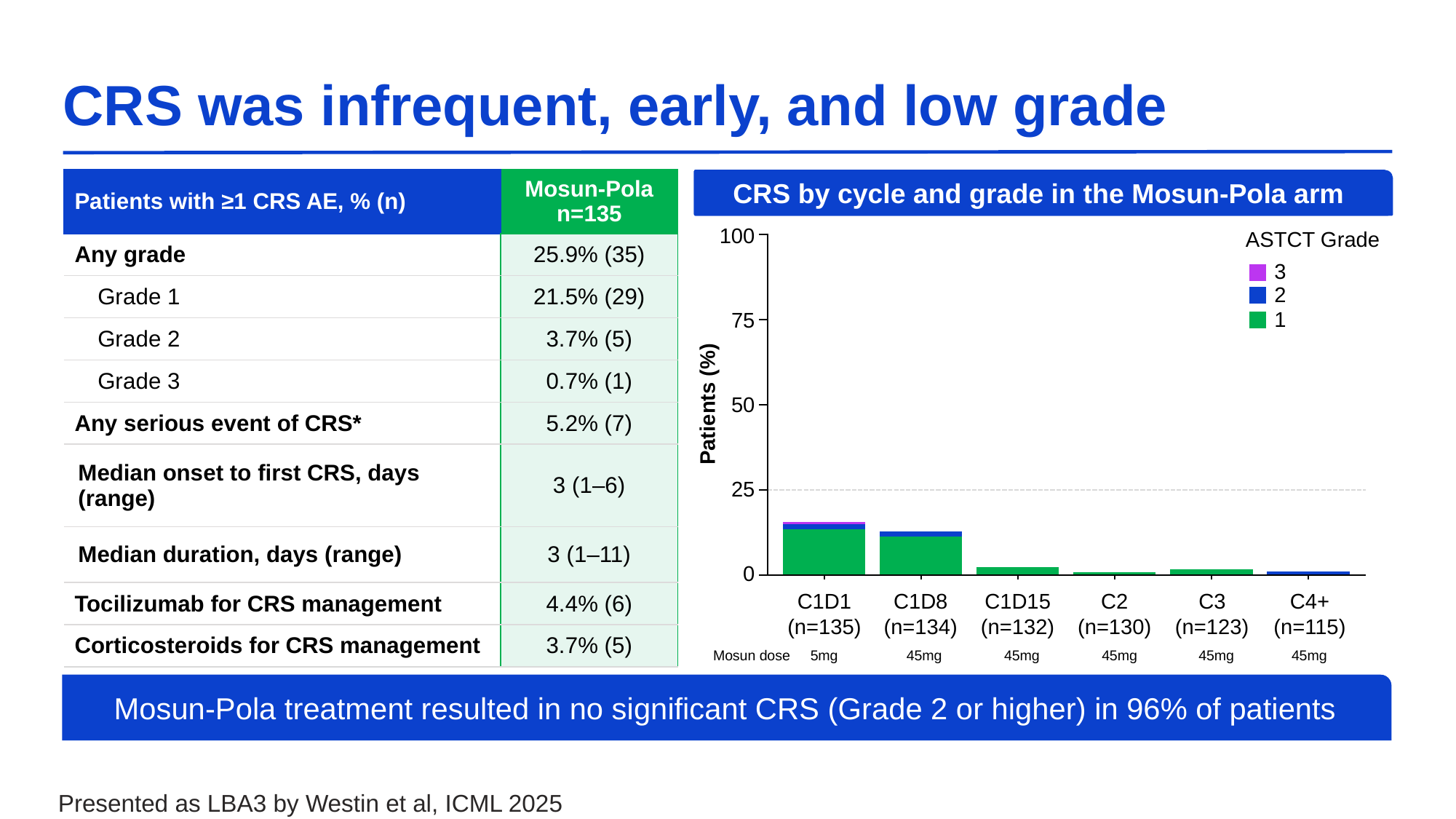

# CRS was infrequent, early, and low grade
| Patients with ≥1 CRS AE, % (n) | Mosun-Pola n=135 |
| --- | --- |
| Any grade | 25.9% (35) |
| Grade 1 | 21.5% (29) |
| Grade 2 | 3.7% (5) |
| Grade 3 | 0.7% (1) |
| Any serious event of CRS\* | 5.2% (7) |
| Median onset to first CRS, days (range) | 3 (1–6) |
| Median duration, days (range) | 3 (1–11) |
| Tocilizumab for CRS management | 4.4% (6) |
| Corticosteroids for CRS management | 3.7% (5) |
CRS by cycle and grade
CRS by cycle and grade in the Mosun-Pola arm
ASTCT Grade
100
75
50
25
0

3

2

1

Patients (%)

C1D1
(n=135)
C1D8
(n=134)
C1D15
(n=132)
C2
(n=130)
C3
(n=123)
C4+
(n=115)
Mosun dose
5mg
45mg
45mg

45mg

45mg

45mg
Mosun-Pola treatment resulted in no significant CRS (Grade 2 or higher) in 96% of patients
Presented as LBA3 by Westin et al, ICML 2025